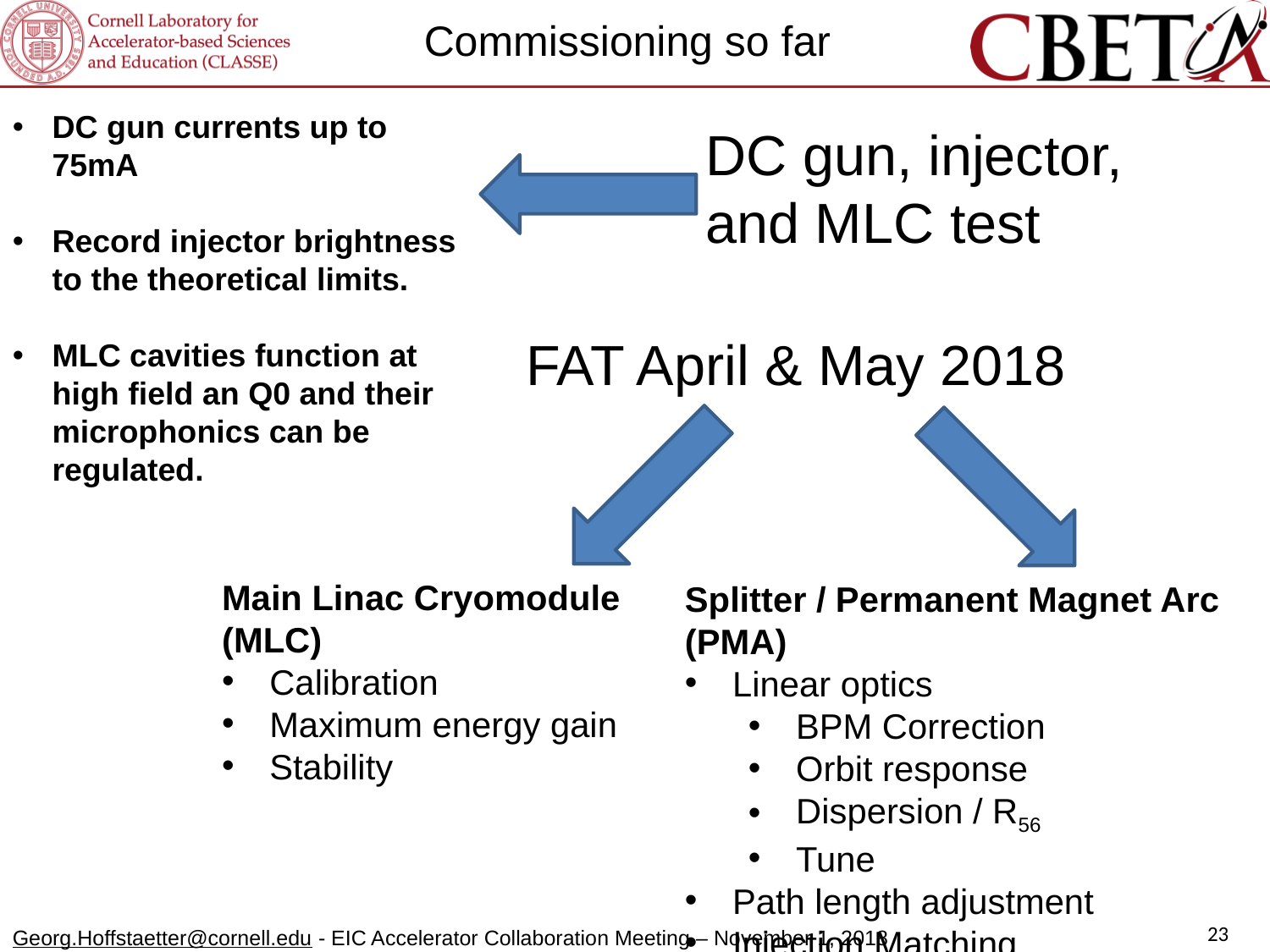

Commissioning so far

DC gun currents up to 75mA

Record injector brightness to the theoretical limits.

MLC cavities function at high field an Q0 and their microphonics can be regulated.
DC gun, injector,
and MLC test
FAT April & May 2018

Main Linac Cryomodule (MLC)
Calibration
Maximum energy gain
Stability
Splitter / Permanent Magnet Arc (PMA)
Linear optics
BPM Correction
Orbit response
Dispersion / R56
Tune
Path length adjustment
Injection Matching